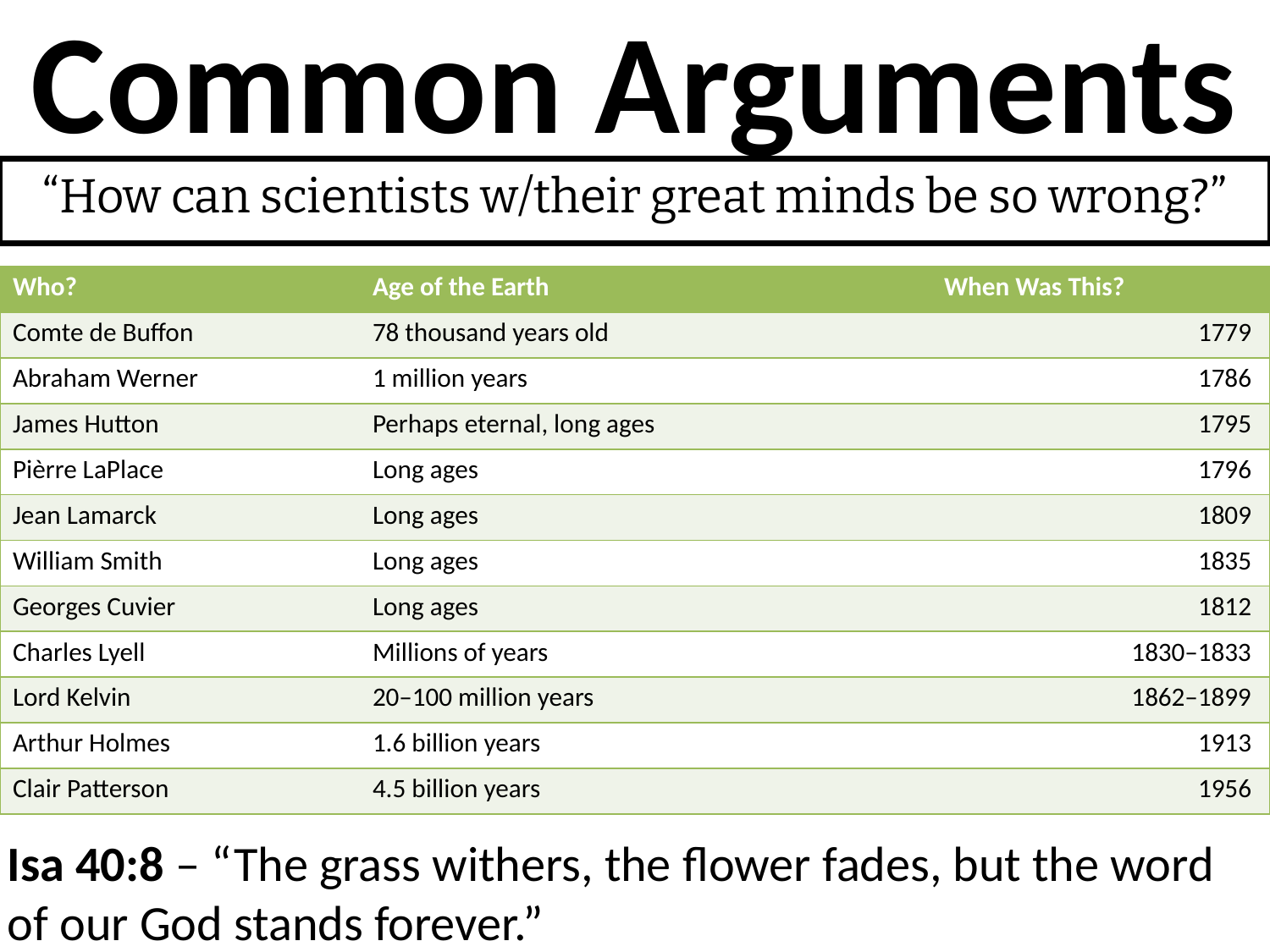

# Common Arguments
“How can scientists w/their great minds be so wrong?”
| Who? | Age of the Earth | When Was This? |
| --- | --- | --- |
| Comte de Buffon | 78 thousand years old | 1779 |
| Abraham Werner | 1 million years | 1786 |
| James Hutton | Perhaps eternal, long ages | 1795 |
| Pièrre LaPlace | Long ages | 1796 |
| Jean Lamarck | Long ages | 1809 |
| William Smith | Long ages | 1835 |
| Georges Cuvier | Long ages | 1812 |
| Charles Lyell | Millions of years | 1830–1833 |
| Lord Kelvin | 20–100 million years | 1862–1899 |
| Arthur Holmes | 1.6 billion years | 1913 |
| Clair Patterson | 4.5 billion years | 1956 |
Isa 40:8 – “The grass withers, the flower fades, but the word of our God stands forever.”